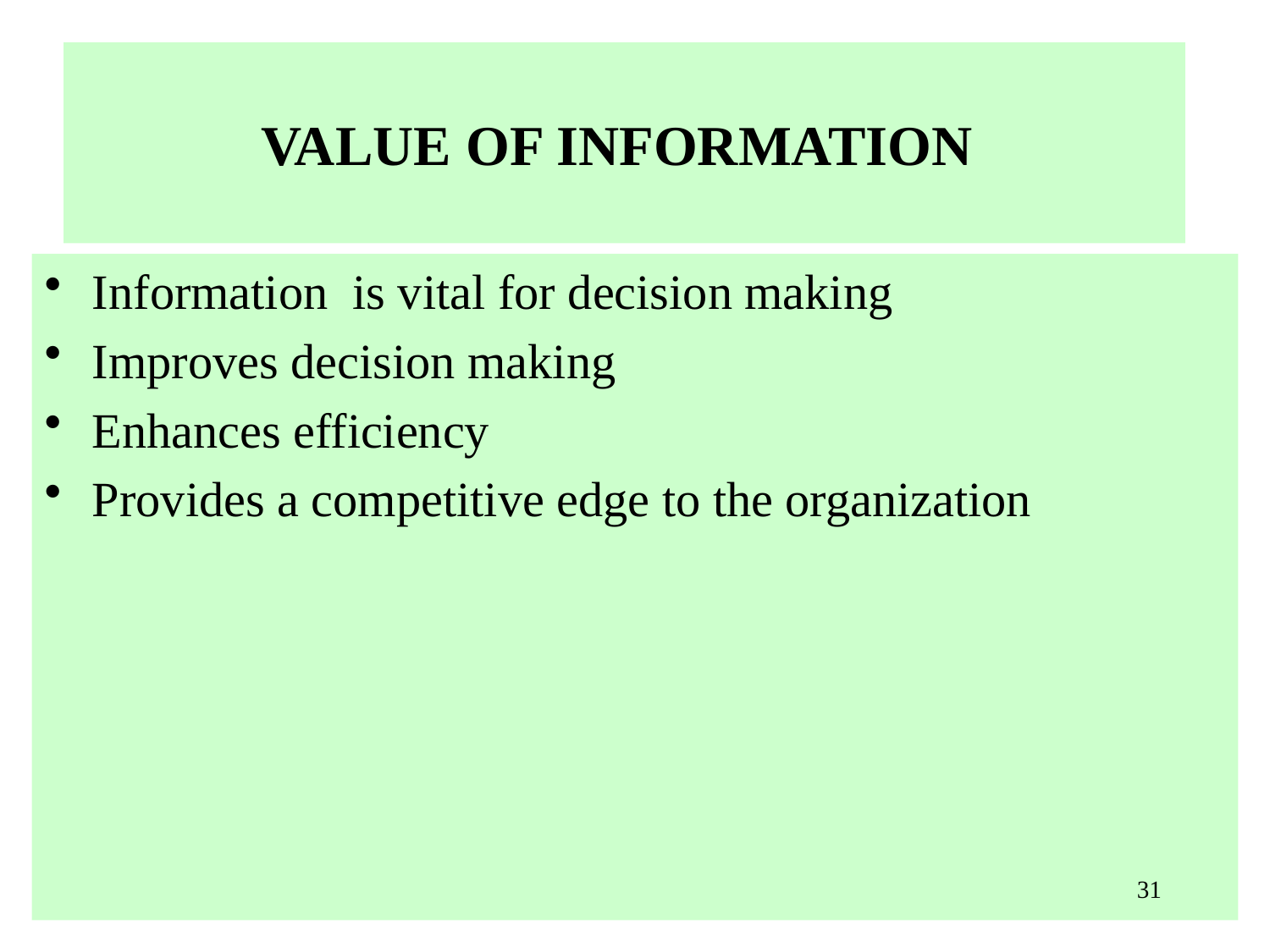

# VALUE OF INFORMATION
Information  is vital for decision making
Improves decision making
Enhances efficiency
Provides a competitive edge to the organization
31